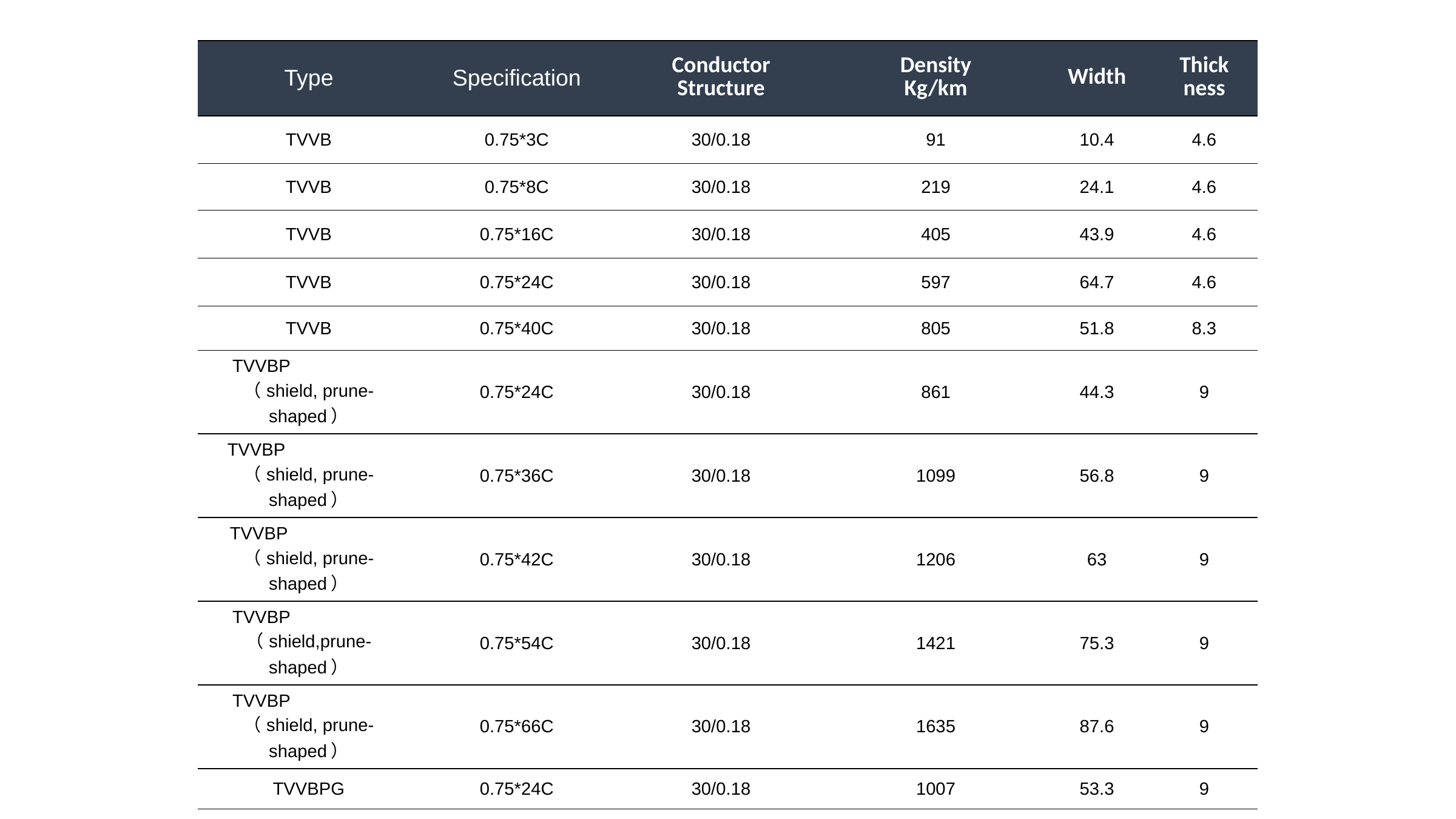

| Type | Specification | Conductor Structure | Density Kg/km | Width | Thick ness |
| --- | --- | --- | --- | --- | --- |
| TVVB | 0.75\*3C | 30/0.18 | 91 | 10.4 | 4.6 |
| TVVB | 0.75\*8C | 30/0.18 | 219 | 24.1 | 4.6 |
| TVVB | 0.75\*16C | 30/0.18 | 405 | 43.9 | 4.6 |
| TVVB | 0.75\*24C | 30/0.18 | 597 | 64.7 | 4.6 |
| TVVB | 0.75\*40C | 30/0.18 | 805 | 51.8 | 8.3 |
| TVVBP （shield, prune-shaped） | 0.75\*24C | 30/0.18 | 861 | 44.3 | 9 |
| TVVBP （shield, prune-shaped） | 0.75\*36C | 30/0.18 | 1099 | 56.8 | 9 |
| TVVBP （shield, prune-shaped） | 0.75\*42C | 30/0.18 | 1206 | 63 | 9 |
| TVVBP （shield,prune-shaped） | 0.75\*54C | 30/0.18 | 1421 | 75.3 | 9 |
| TVVBP （shield, prune-shaped） | 0.75\*66C | 30/0.18 | 1635 | 87.6 | 9 |
| TVVBPG | 0.75\*24C | 30/0.18 | 1007 | 53.3 | 9 |
| TVVBPG | 0.75\*48C | 30/0.18 | 1481 | 78.3 | 9 |
| TVVBPG | 0.75\*54C | 30/0.18 | 1589 | 84.5 | 9 |
| 0TVVBPG | 0.75\*66C | 30/0.18 | 1803 | 96.8 | 9 |